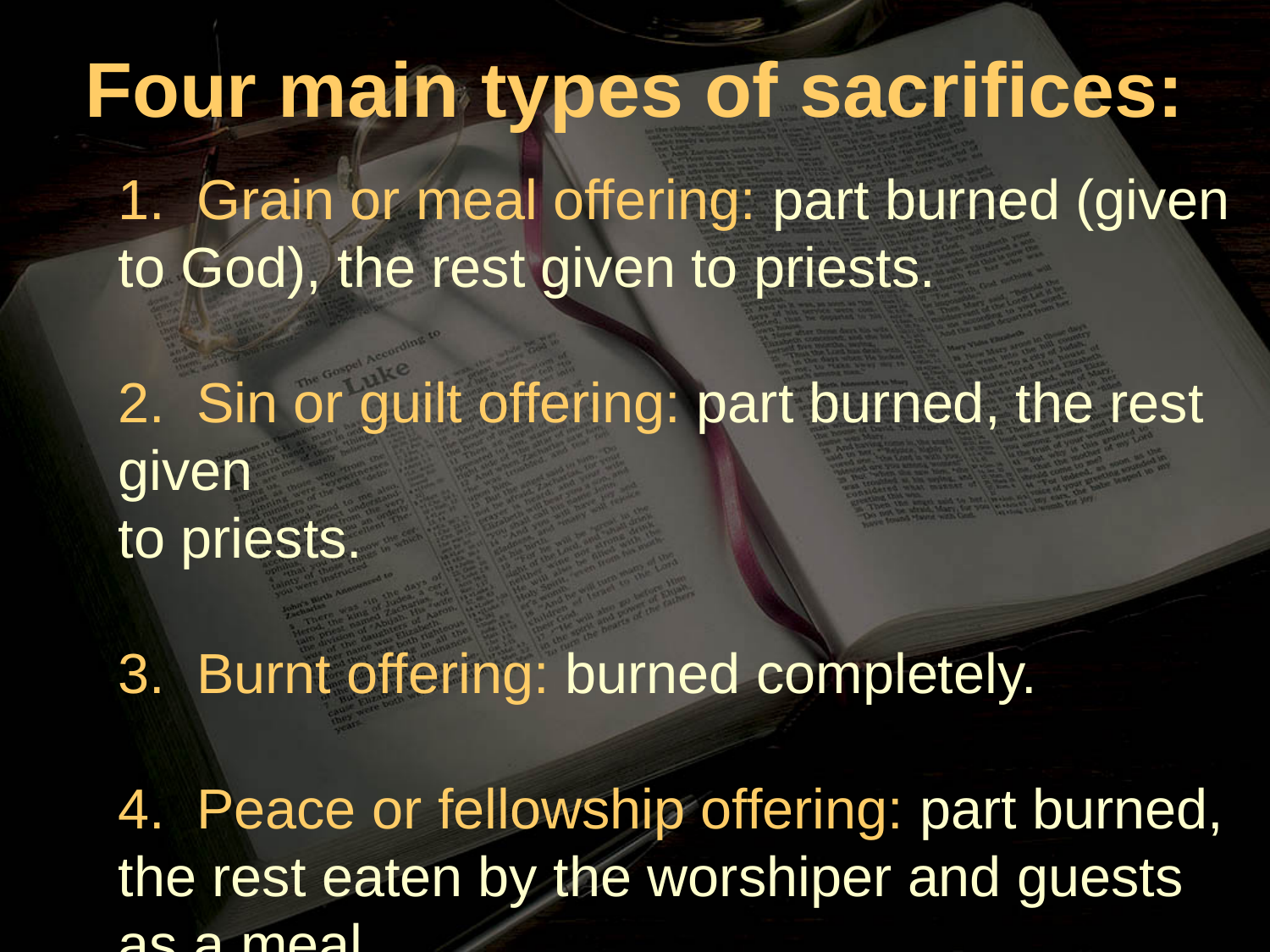

Four main types of sacrifices:
1.  Grain or meal offering: part burned (given to God), the rest given to priests.
2.  Sin or guilt offering: part burned, the rest given
to priests.

3.  Burnt offering: burned completely.
4.  Peace or fellowship offering: part burned, the rest eaten by the worshiper and guests as a meal.